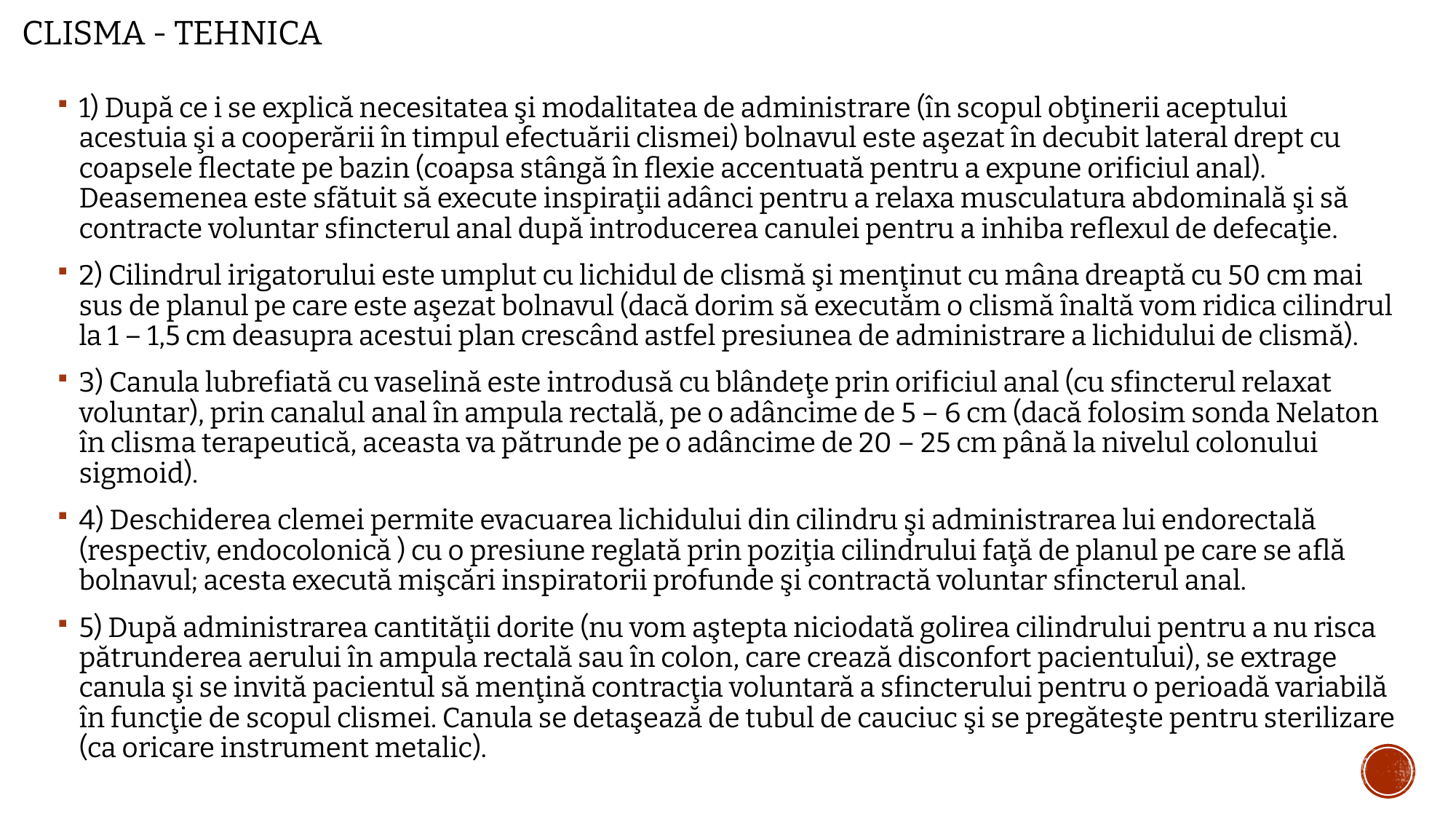

# Clisma - tehnica
1) După ce i se explică necesitatea şi modalitatea de administrare (în scopul obţinerii aceptului acestuia şi a cooperării în timpul efectuării clismei) bolnavul este aşezat în decubit lateral drept cu coapsele flectate pe bazin (coapsa stângă în flexie accentuată pentru a expune orificiul anal). Deasemenea este sfătuit să execute inspiraţii adânci pentru a relaxa musculatura abdominală şi să contracte voluntar sfincterul anal după introducerea canulei pentru a inhiba reflexul de defecaţie.
2) Cilindrul irigatorului este umplut cu lichidul de clismă şi menţinut cu mâna dreaptă cu 50 cm mai sus de planul pe care este aşezat bolnavul (dacă dorim să executăm o clismă înaltă vom ridica cilindrul la 1 – 1,5 cm deasupra acestui plan crescând astfel presiunea de administrare a lichidului de clismă).
3) Canula lubrefiată cu vaselină este introdusă cu blândeţe prin orificiul anal (cu sfincterul relaxat voluntar), prin canalul anal în ampula rectală, pe o adâncime de 5 – 6 cm (dacă folosim sonda Nelaton în clisma terapeutică, aceasta va pătrunde pe o adâncime de 20 – 25 cm până la nivelul colonului sigmoid).
4) Deschiderea clemei permite evacuarea lichidului din cilindru şi administrarea lui endorectală (respectiv, endocolonică ) cu o presiune reglată prin poziţia cilindrului faţă de planul pe care se află bolnavul; acesta execută mişcări inspiratorii profunde şi contractă voluntar sfincterul anal.
5) După administrarea cantităţii dorite (nu vom aştepta niciodată golirea cilindrului pentru a nu risca pătrunderea aerului în ampula rectală sau în colon, care crează disconfort pacientului), se extrage canula şi se invită pacientul să menţină contracţia voluntară a sfincterului pentru o perioadă variabilă în funcţie de scopul clismei. Canula se detaşează de tubul de cauciuc şi se pregăteşte pentru sterilizare (ca oricare instrument metalic).